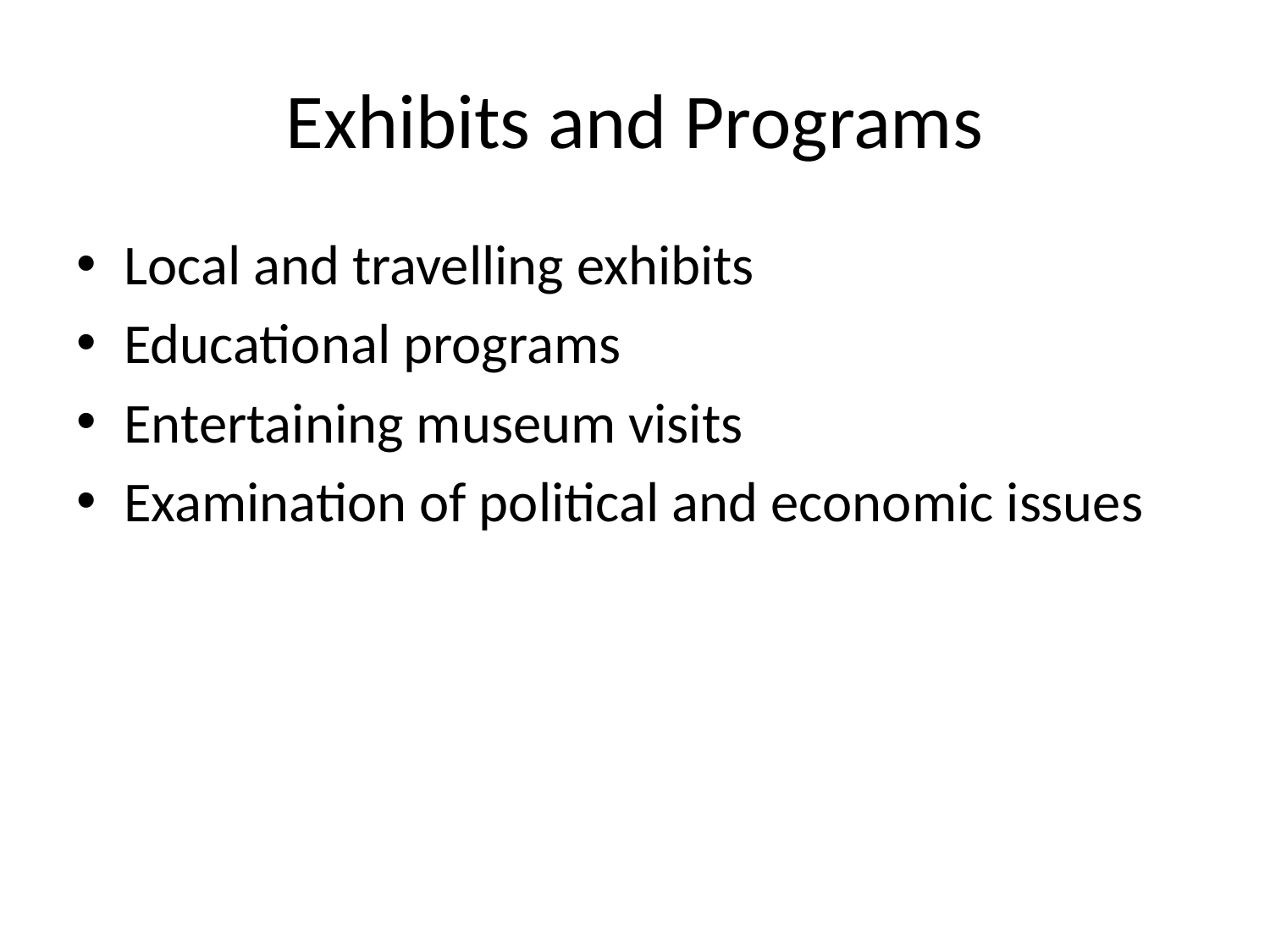

# Exhibits and Programs
Local and travelling exhibits
Educational programs
Entertaining museum visits
Examination of political and economic issues